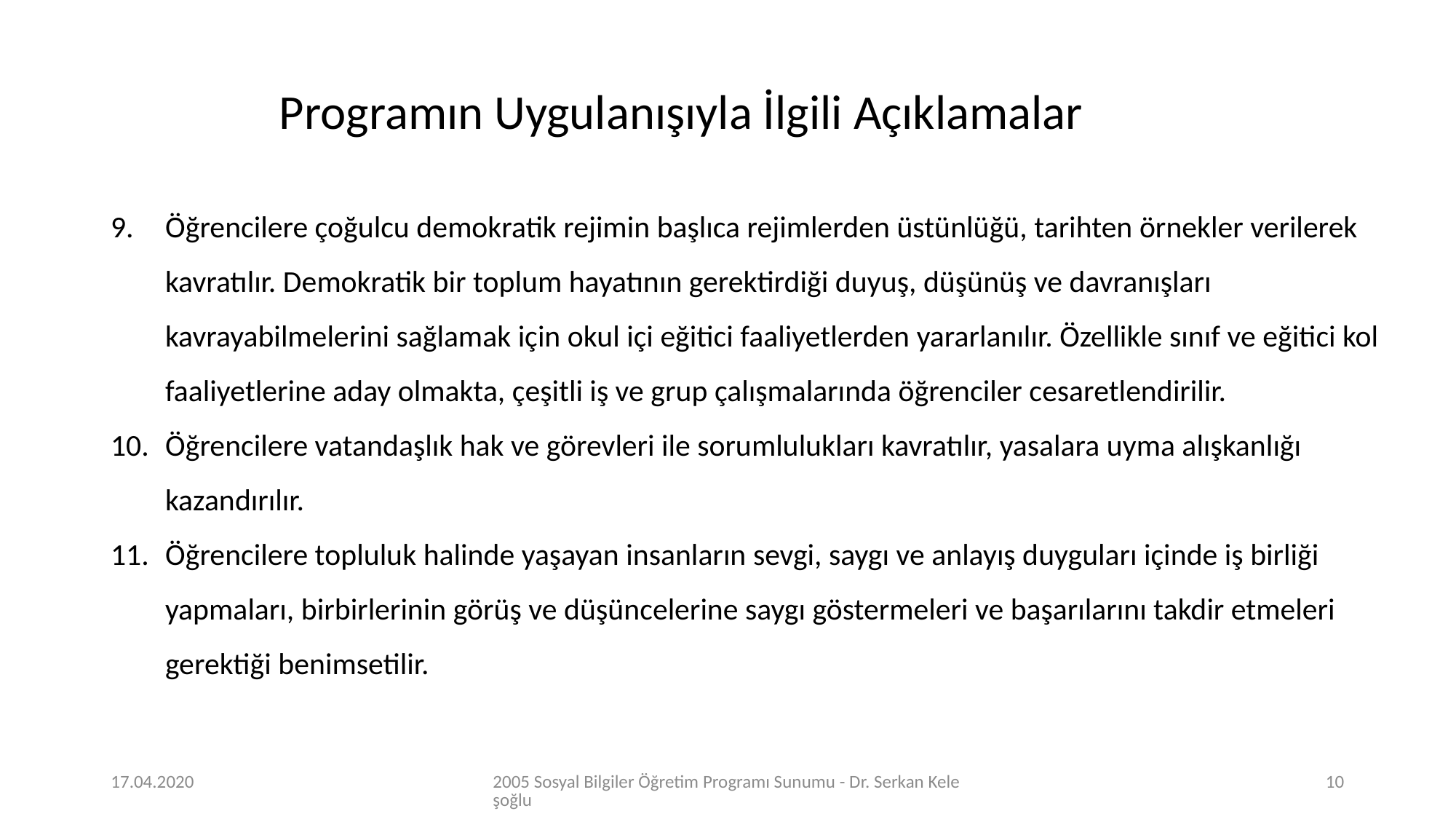

Programın Uygulanışıyla İlgili Açıklamalar
Öğrencilere çoğulcu demokratik rejimin başlıca rejimlerden üstünlüğü, tarihten örnekler verilerek kavratılır. Demokratik bir toplum hayatının gerektirdiği duyuş, düşünüş ve davranışları kavrayabilmelerini sağlamak için okul içi eğitici faaliyetlerden yararlanılır. Özellikle sınıf ve eğitici kol faaliyetlerine aday olmakta, çeşitli iş ve grup çalışmalarında öğrenciler cesaretlendirilir.
Öğrencilere vatandaşlık hak ve görevleri ile sorumlulukları kavratılır, yasalara uyma alışkanlığı kazandırılır.
Öğrencilere topluluk halinde yaşayan insanların sevgi, saygı ve anlayış duyguları içinde iş birliği yapmaları, birbirlerinin görüş ve düşüncelerine saygı göstermeleri ve başarılarını takdir etmeleri gerektiği benimsetilir.
17.04.2020
2005 Sosyal Bilgiler Öğretim Programı Sunumu - Dr. Serkan Keleşoğlu
10